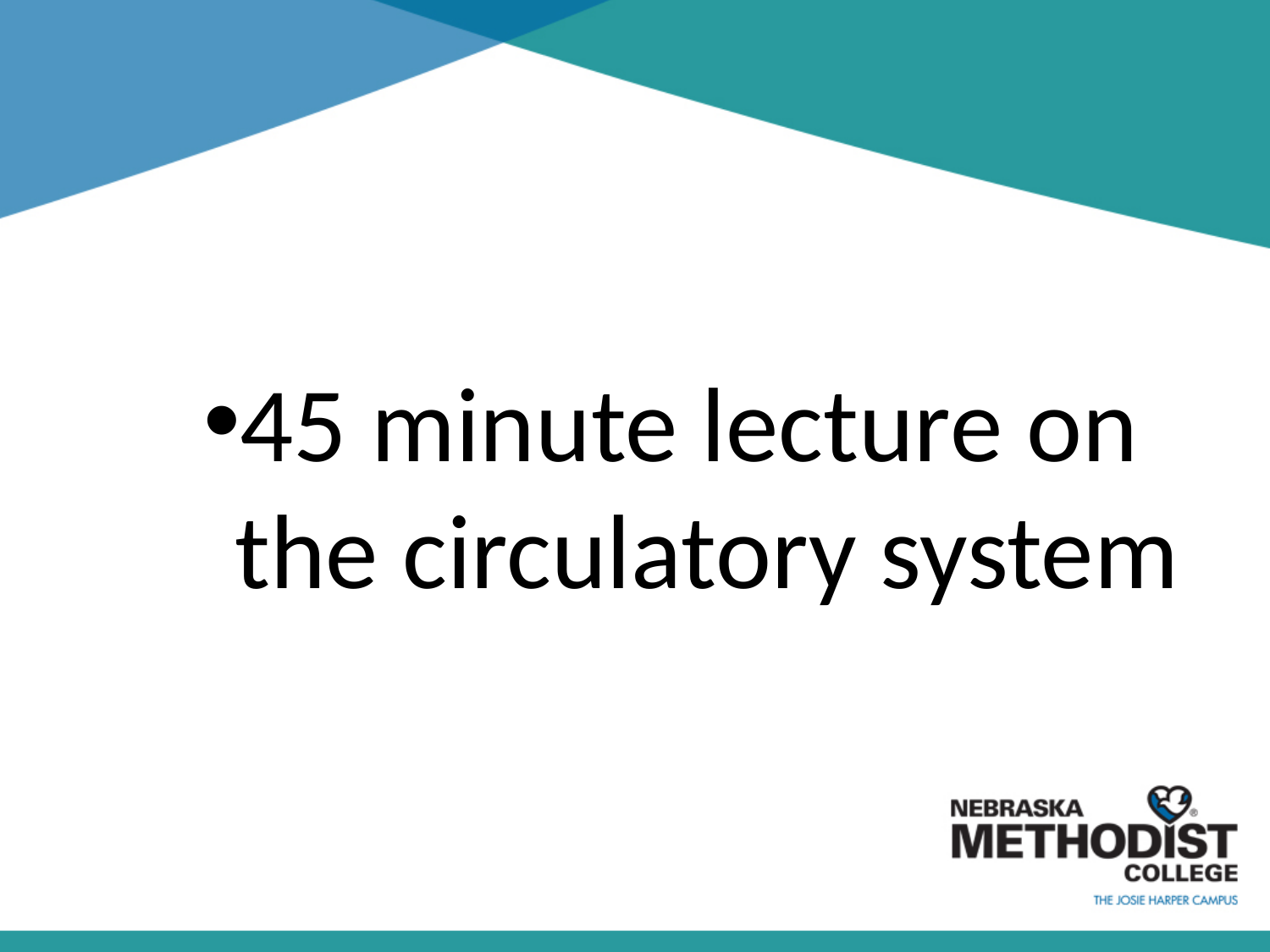

#
45 minute lecture on the circulatory system